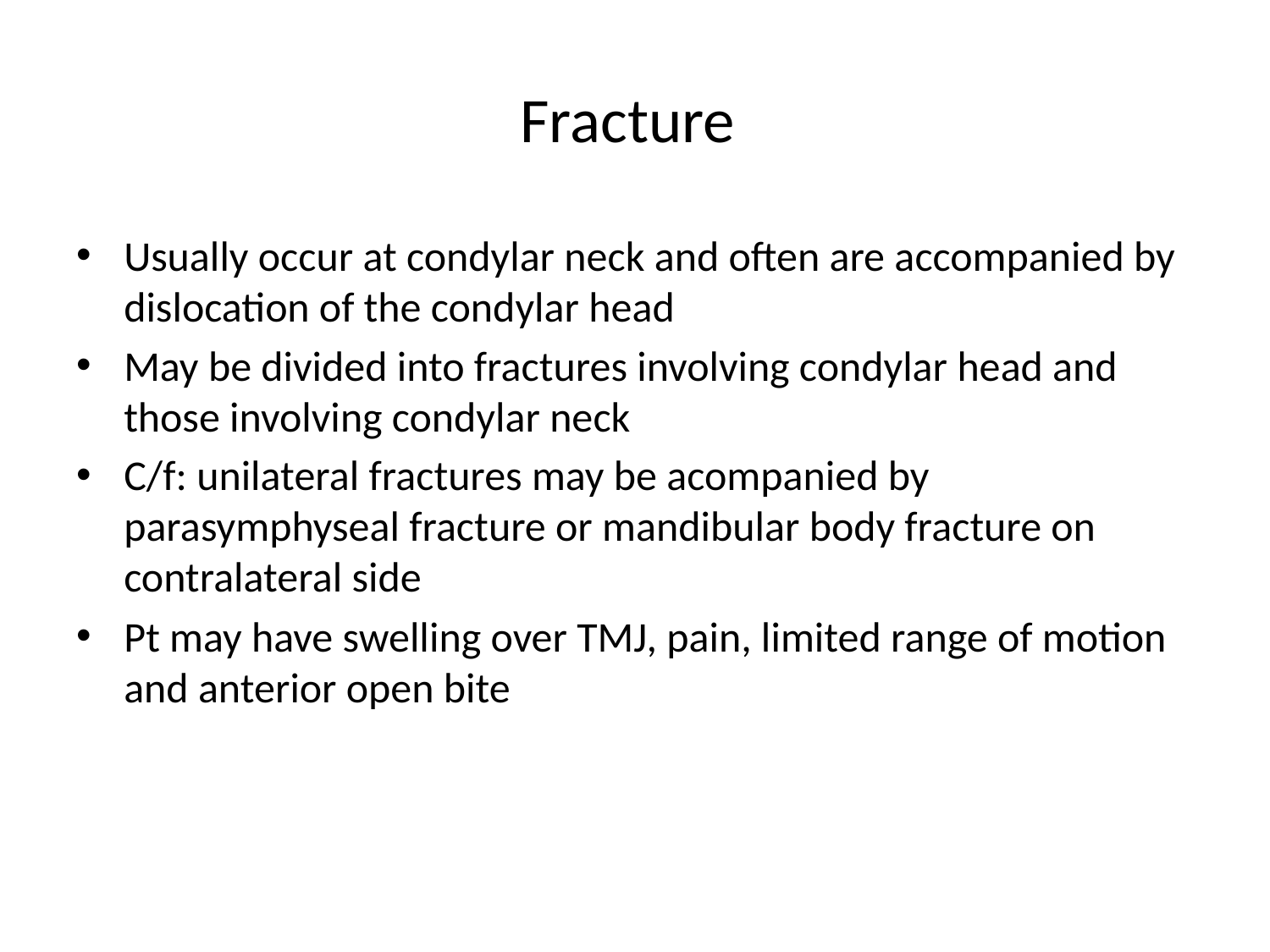

# Fracture
Usually occur at condylar neck and often are accompanied by dislocation of the condylar head
May be divided into fractures involving condylar head and those involving condylar neck
C/f: unilateral fractures may be acompanied by parasymphyseal fracture or mandibular body fracture on contralateral side
Pt may have swelling over TMJ, pain, limited range of motion and anterior open bite